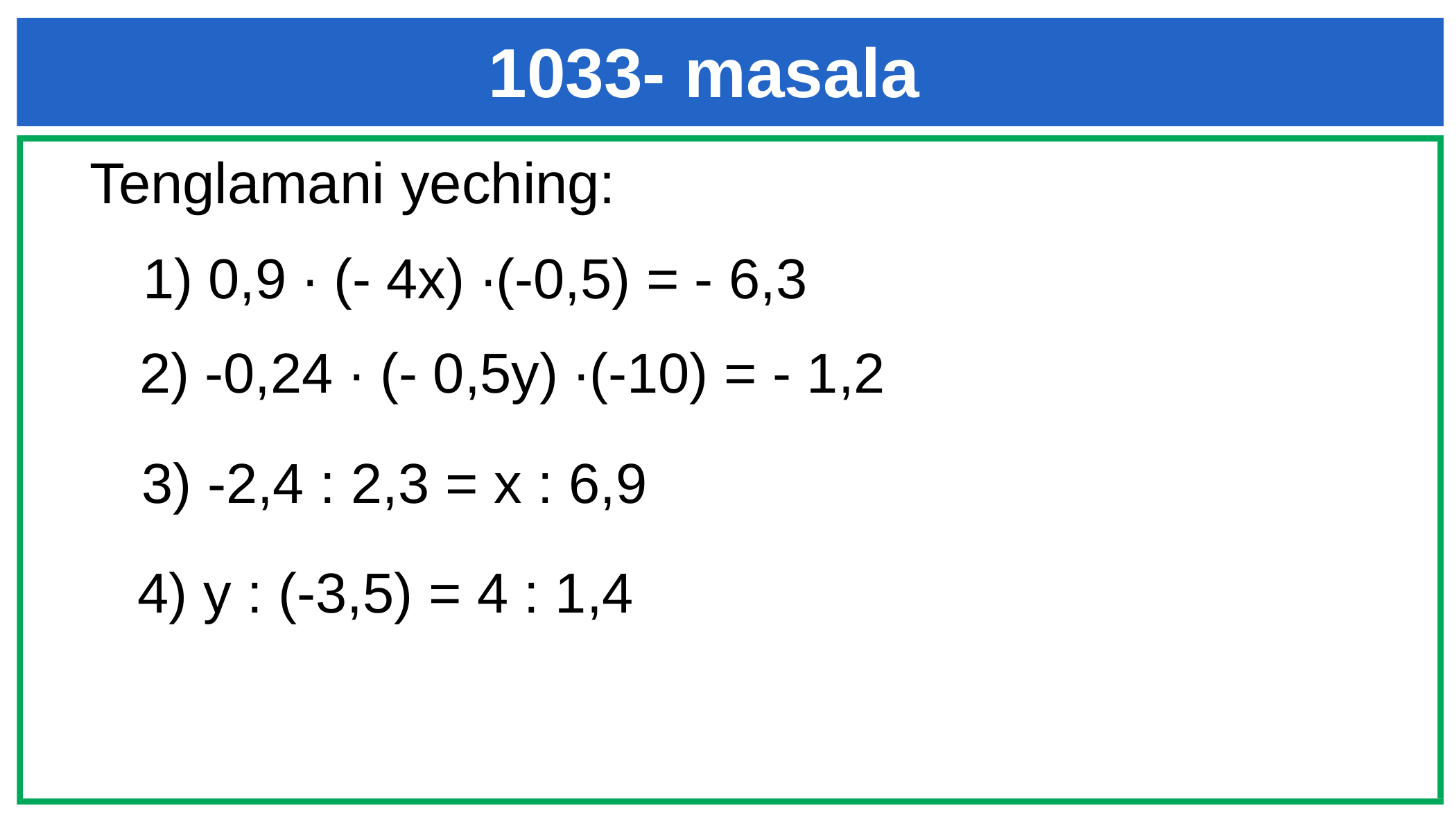

1033- masala
 Tenglamani yeching:
1) 0,9 ∙ (- 4x) ∙(-0,5) = - 6,3
2) -0,24 ∙ (- 0,5y) ∙(-10) = - 1,2
3) -2,4 : 2,3 = x : 6,9
4) y : (-3,5) = 4 : 1,4